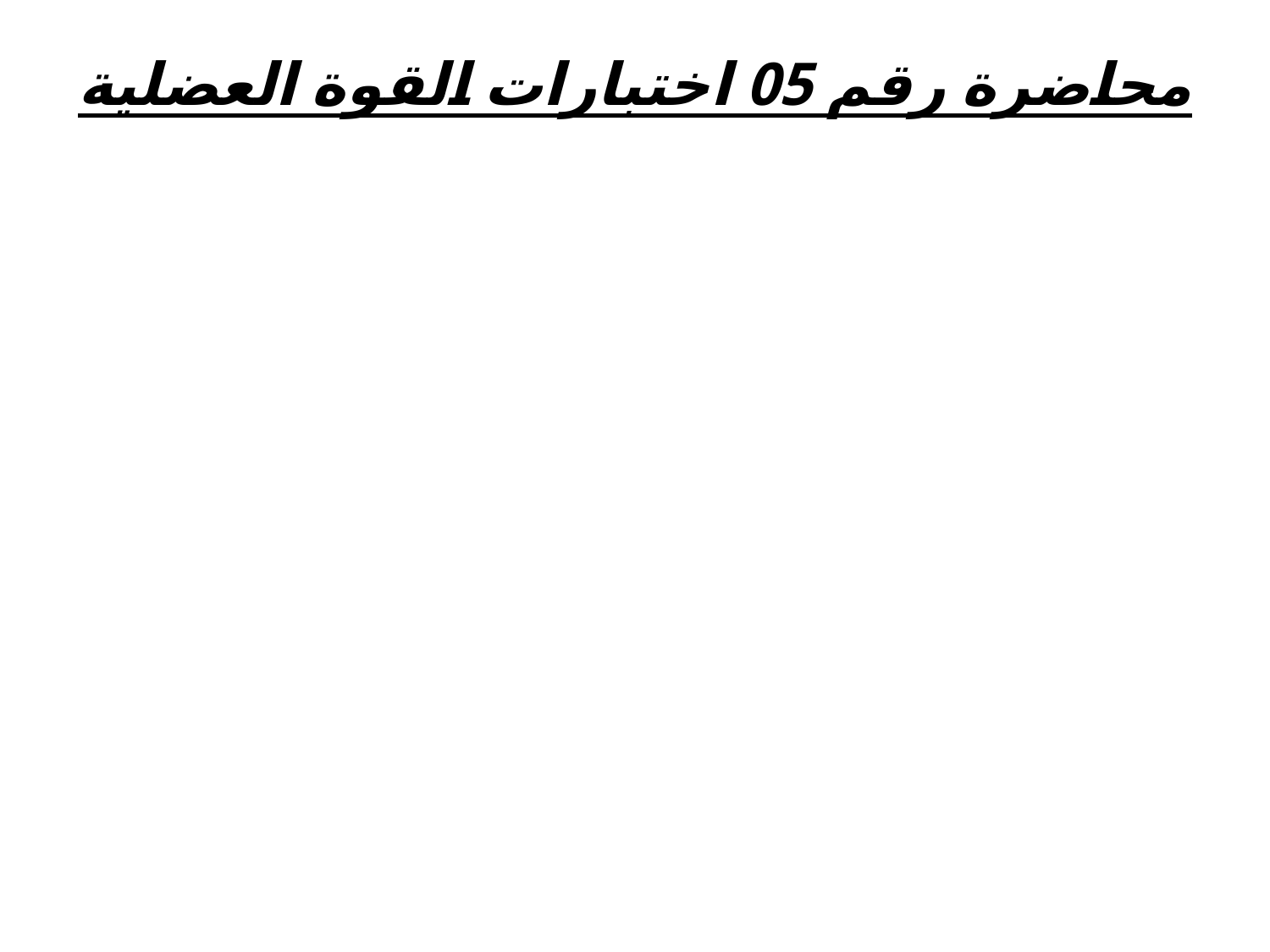

# محاضرة رقم 05 اختبارات القوة العضلية